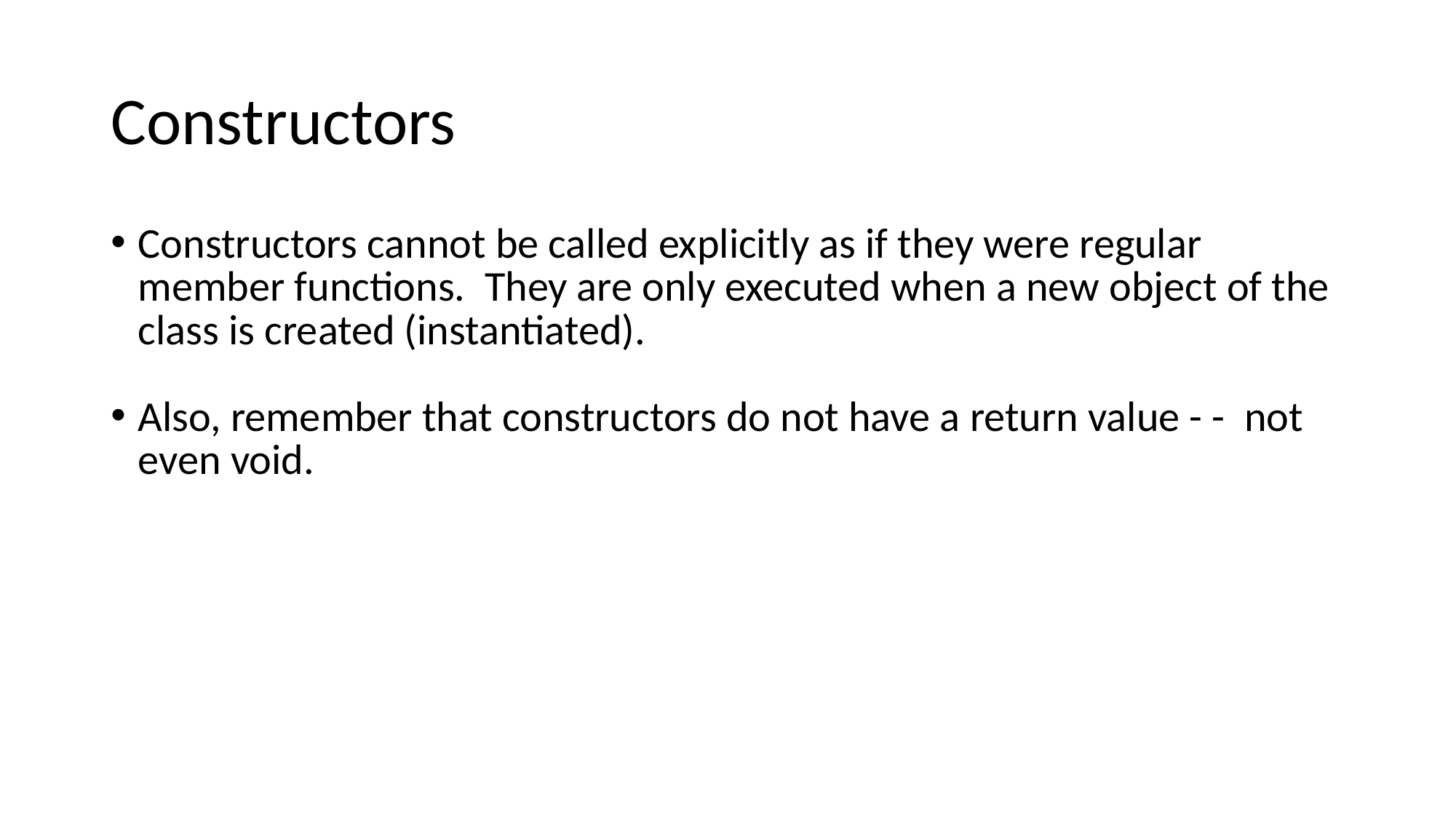

# Constructors
Constructors cannot be called explicitly as if they were regular member functions.  They are only executed when a new object of the class is created (instantiated).

Also, remember that constructors do not have a return value - -  not even void.